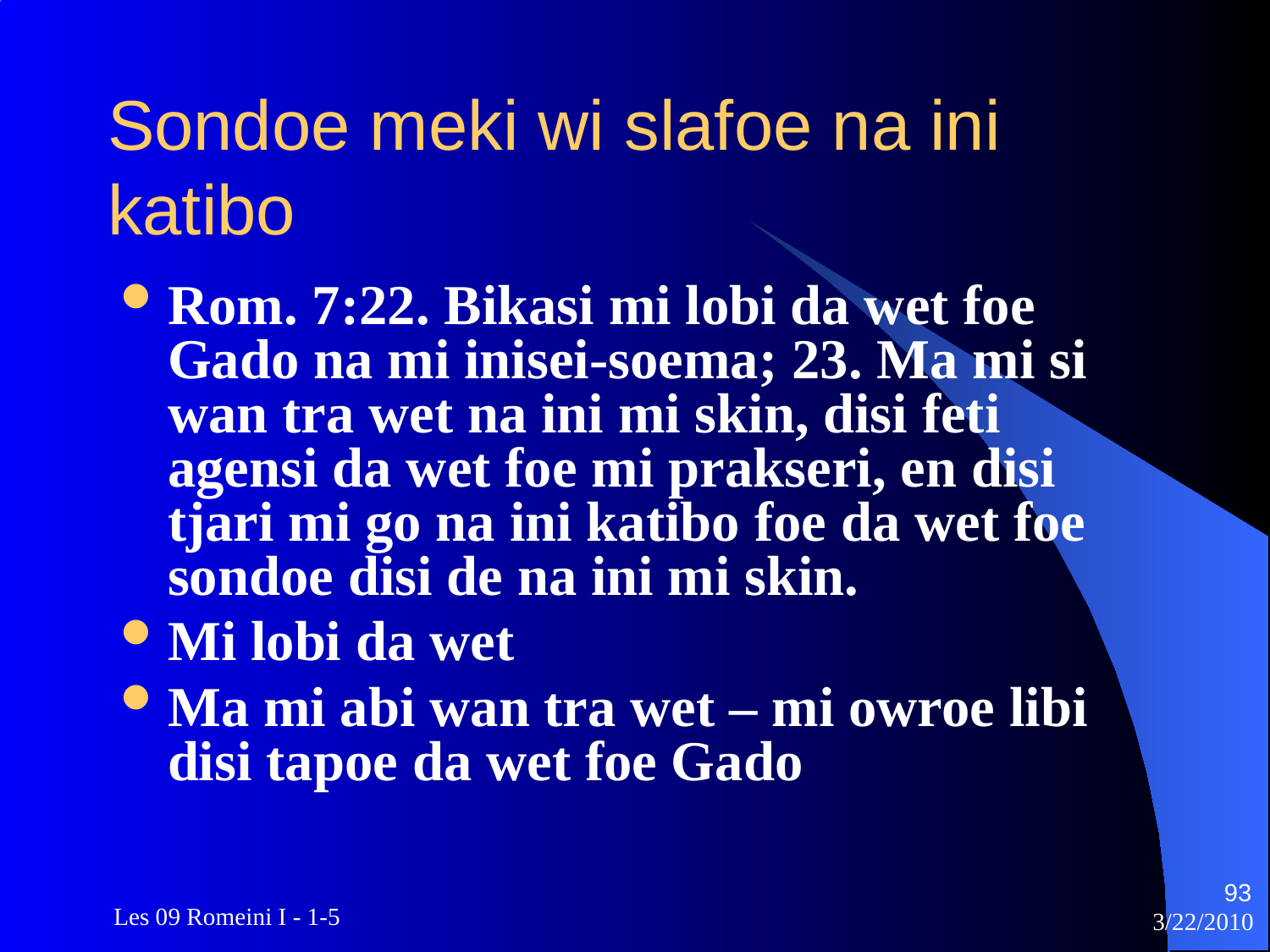

# Sondoe meki wi slafoe na ini katibo
Rom. 7:22. Bikasi mi lobi da wet foe Gado na mi inisei-soema; 23. Ma mi si wan tra wet na ini mi skin, disi feti agensi da wet foe mi prakseri, en disi tjari mi go na ini katibo foe da wet foe sondoe disi de na ini mi skin.
Mi lobi da wet
Ma mi abi wan tra wet – mi owroe libi disi tapoe da wet foe Gado
93
 Les 09 Romeini I - 1-5
3/22/2010